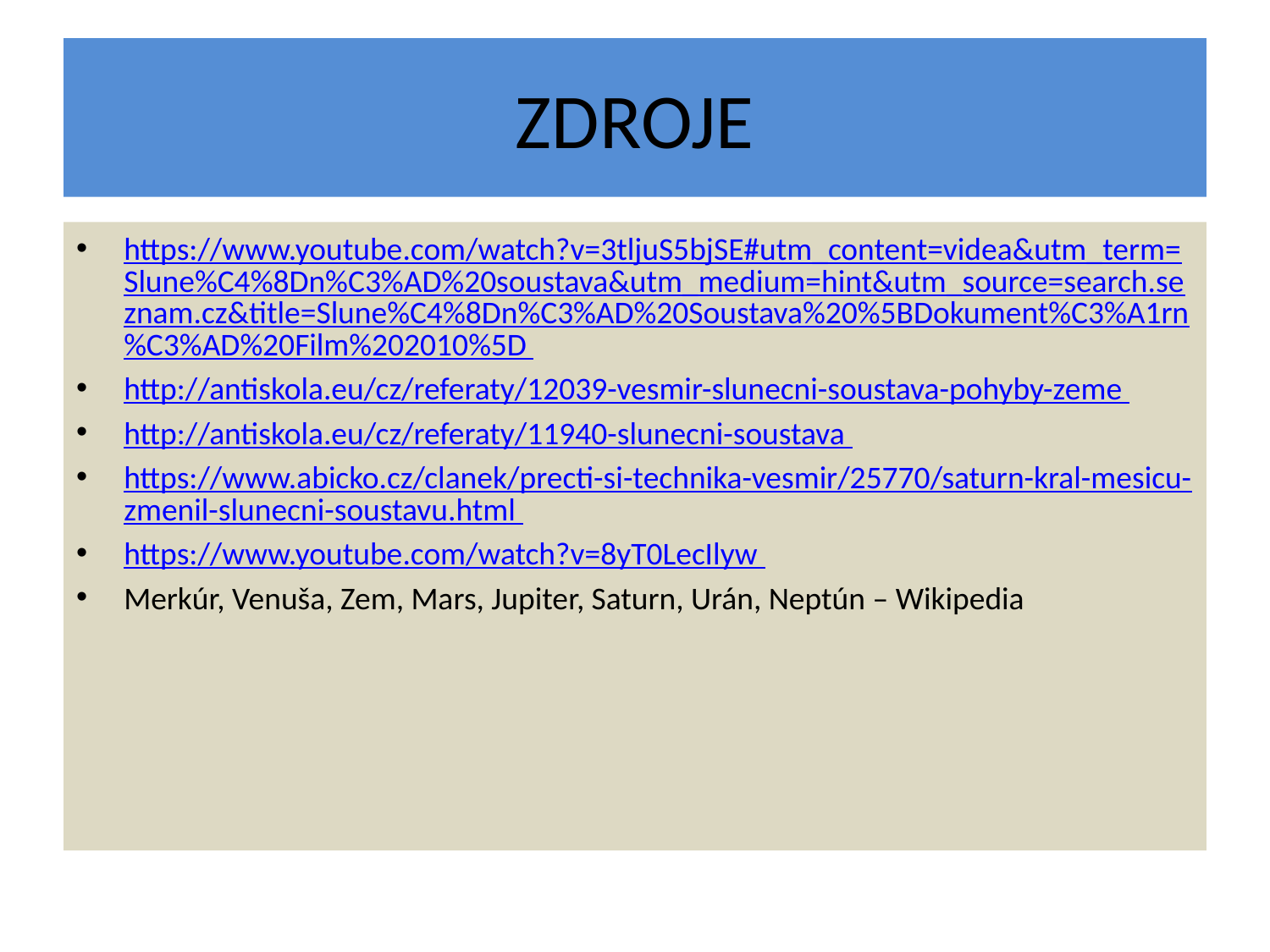

# ZDROJE
https://www.youtube.com/watch?v=3tljuS5bjSE#utm_content=videa&utm_term=Slune%C4%8Dn%C3%AD%20soustava&utm_medium=hint&utm_source=search.seznam.cz&title=Slune%C4%8Dn%C3%AD%20Soustava%20%5BDokument%C3%A1rn%C3%AD%20Film%202010%5D
http://antiskola.eu/cz/referaty/12039-vesmir-slunecni-soustava-pohyby-zeme
http://antiskola.eu/cz/referaty/11940-slunecni-soustava
https://www.abicko.cz/clanek/precti-si-technika-vesmir/25770/saturn-kral-mesicu-zmenil-slunecni-soustavu.html
https://www.youtube.com/watch?v=8yT0LecIlyw
Merkúr, Venuša, Zem, Mars, Jupiter, Saturn, Urán, Neptún – Wikipedia